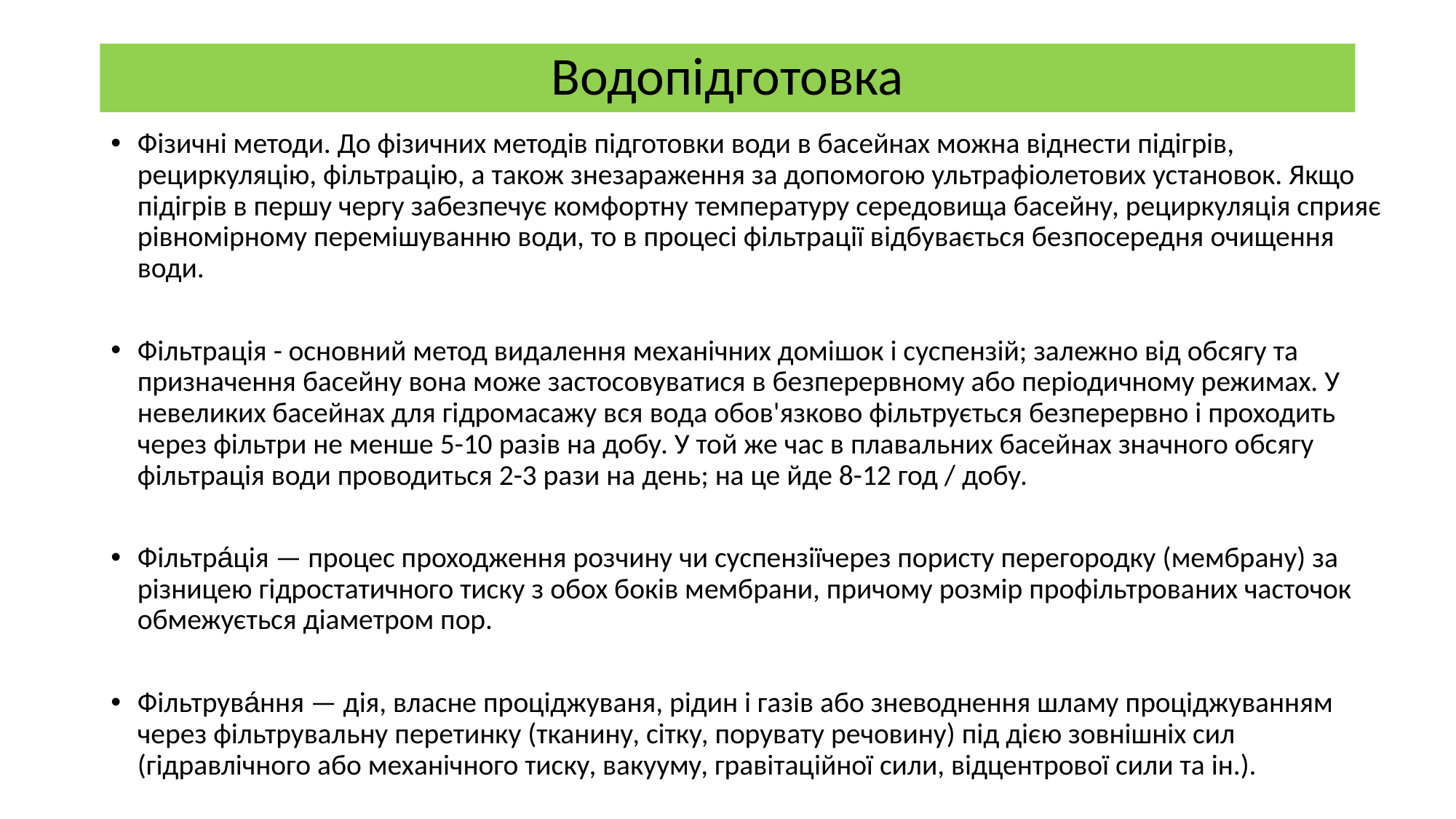

# Водопідготовка
Фізичні методи. До фізичних методів підготовки води в басейнах можна віднести підігрів, рециркуляцію, фільтрацію, а також знезараження за допомогою ультрафіолетових установок. Якщо підігрів в першу чергу забезпечує комфортну температуру середовища басейну, рециркуляція сприяє рівномірному перемішуванню води, то в процесі фільтрації відбувається безпосередня очищення води.

Фільтрація - основний метод видалення механічних домішок і суспензій; залежно від обсягу та призначення басейну вона може застосовуватися в безперервному або періодичному режимах. У невеликих басейнах для гідромасажу вся вода обов'язково фільтрується безперервно і проходить через фільтри не менше 5-10 разів на добу. У той же час в плавальних басейнах значного обсягу фільтрація води проводиться 2-3 рази на день; на це йде 8-12 год / добу.

Фільтра́ція — процес проходження розчину чи суспензіїчерез пористу перегородку (мембрану) за різницею гідростатичного тиску з обох боків мембрани, причому розмір профільтрованих часточок обмежується діаметром пор.

Фільтрува́ння — дія, власне проціджуваня, рідин і газів або зневоднення шламу проціджуванням через фільтрувальну перетинку (тканину, сітку, порувату речовину) під дією зовнішніх сил (гідравлічного або механічного тиску, вакууму, гравітаційної сили, відцентрової сили та ін.).